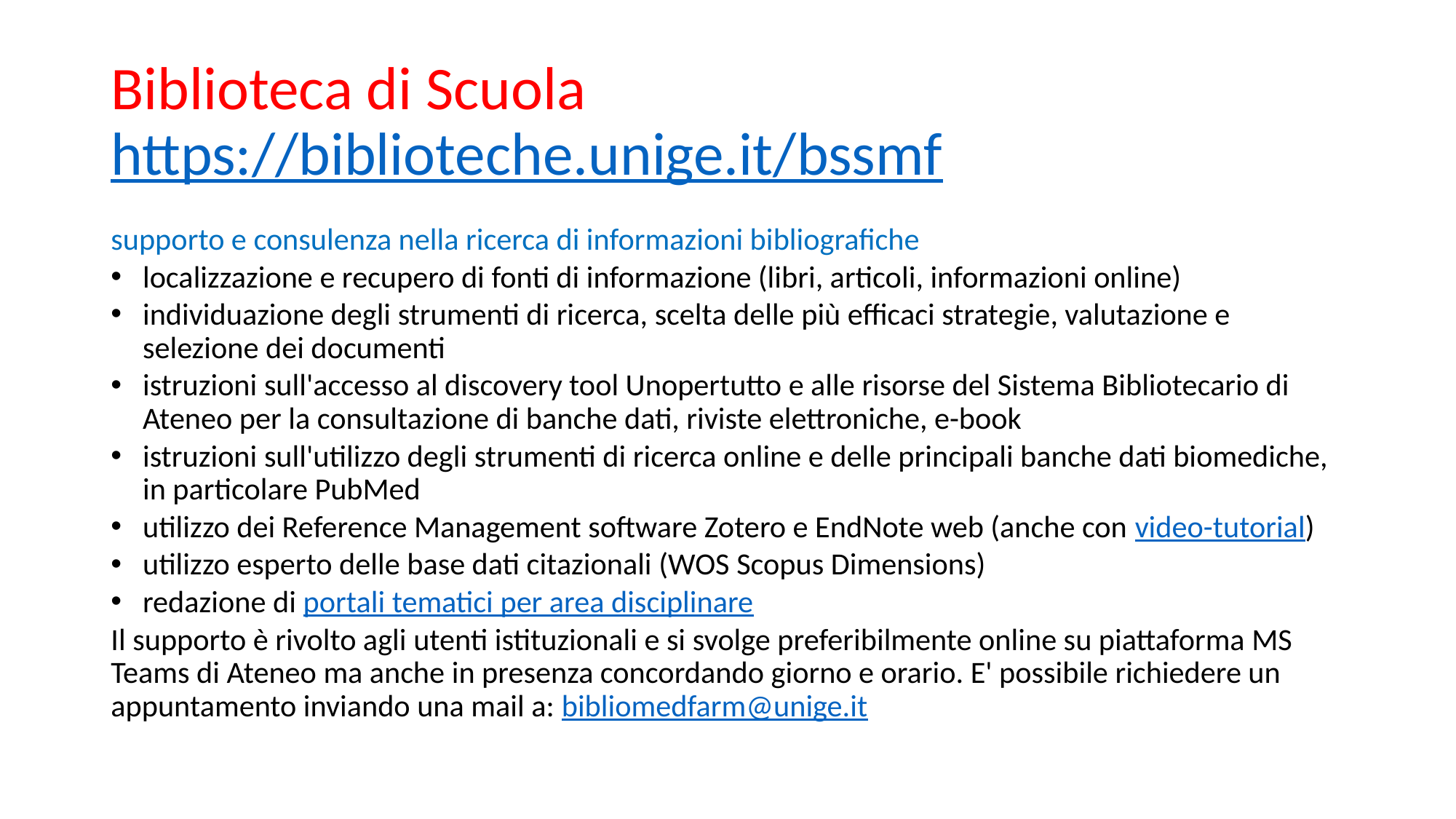

# Biblioteca di Scuola https://biblioteche.unige.it/bssmf
supporto e consulenza nella ricerca di informazioni bibliografiche
localizzazione e recupero di fonti di informazione (libri, articoli, informazioni online)
individuazione degli strumenti di ricerca, scelta delle più efficaci strategie, valutazione e selezione dei documenti
istruzioni sull'accesso al discovery tool Unopertutto e alle risorse del Sistema Bibliotecario di Ateneo per la consultazione di banche dati, riviste elettroniche, e-book
istruzioni sull'utilizzo degli strumenti di ricerca online e delle principali banche dati biomediche, in particolare PubMed
utilizzo dei Reference Management software Zotero e EndNote web (anche con video-tutorial)
utilizzo esperto delle base dati citazionali (WOS Scopus Dimensions)
redazione di portali tematici per area disciplinare
Il supporto è rivolto agli utenti istituzionali e si svolge preferibilmente online su piattaforma MS Teams di Ateneo ma anche in presenza concordando giorno e orario. E' possibile richiedere un appuntamento inviando una mail a: bibliomedfarm@unige.it